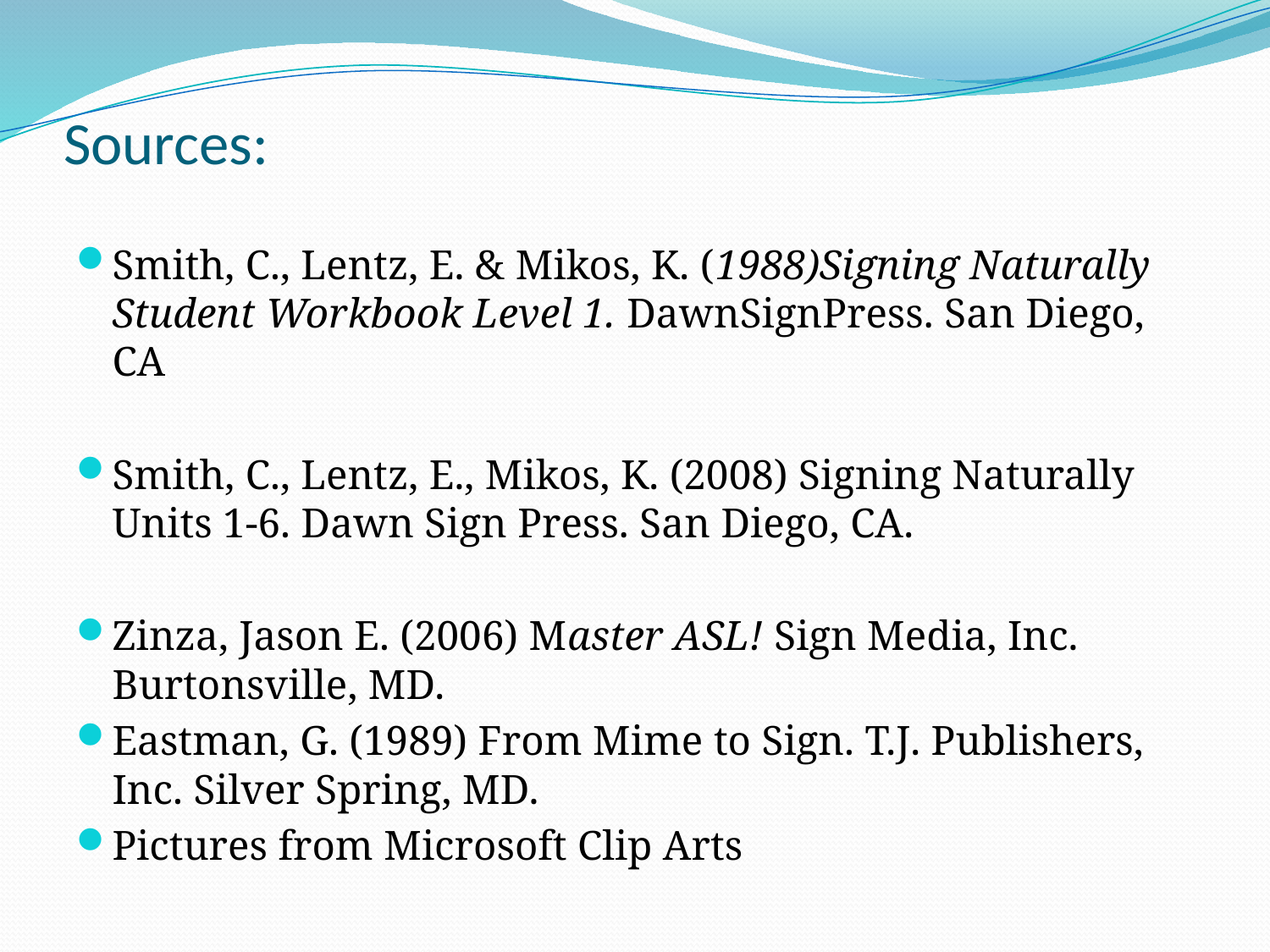

# Sources:

Smith, C., Lentz, E. & Mikos, K. (1988)Signing Naturally Student Workbook Level 1. DawnSignPress. San Diego, CA

Smith, C., Lentz, E., Mikos, K. (2008) Signing Naturally Units 1-6. Dawn Sign Press. San Diego, CA.

Zinza, Jason E. (2006) Master ASL! Sign Media, Inc. Burtonsville, MD.
Eastman, G. (1989) From Mime to Sign. T.J. Publishers, Inc. Silver Spring, MD.
Pictures from Microsoft Clip Arts